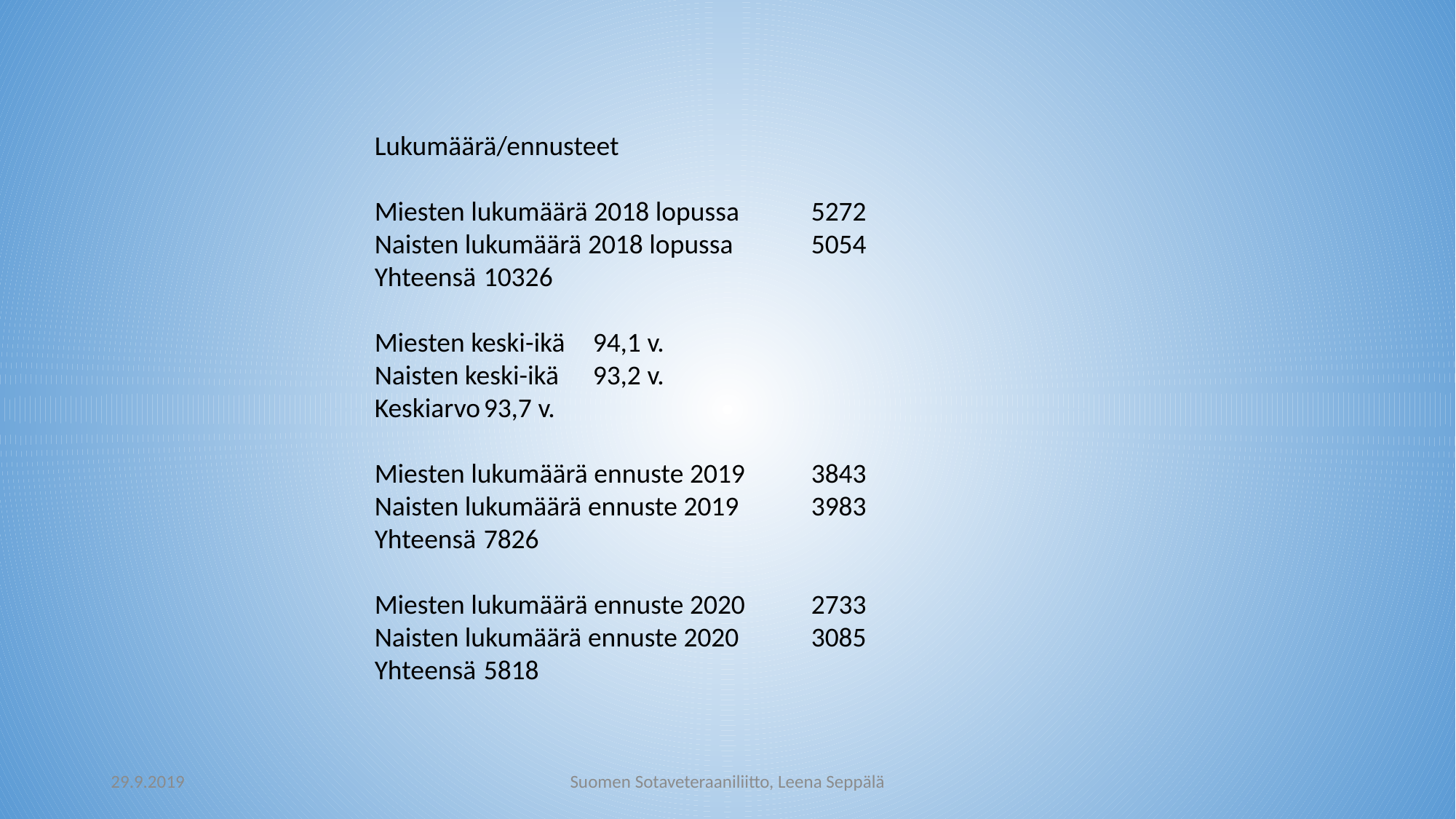

Lukumäärä/ennusteet

Miesten lukumäärä 2018 lopussa	5272
Naisten lukumäärä 2018 lopussa	5054
Yhteensä	10326

Miesten keski-ikä	94,1 v.
Naisten keski-ikä 	93,2 v.
Keskiarvo	93,7 v.

Miesten lukumäärä ennuste 2019	3843
Naisten lukumäärä ennuste 2019	3983
Yhteensä	7826

Miesten lukumäärä ennuste 2020	2733
Naisten lukumäärä ennuste 2020	3085
Yhteensä	5818
29.9.2019
Suomen Sotaveteraaniliitto, Leena Seppälä